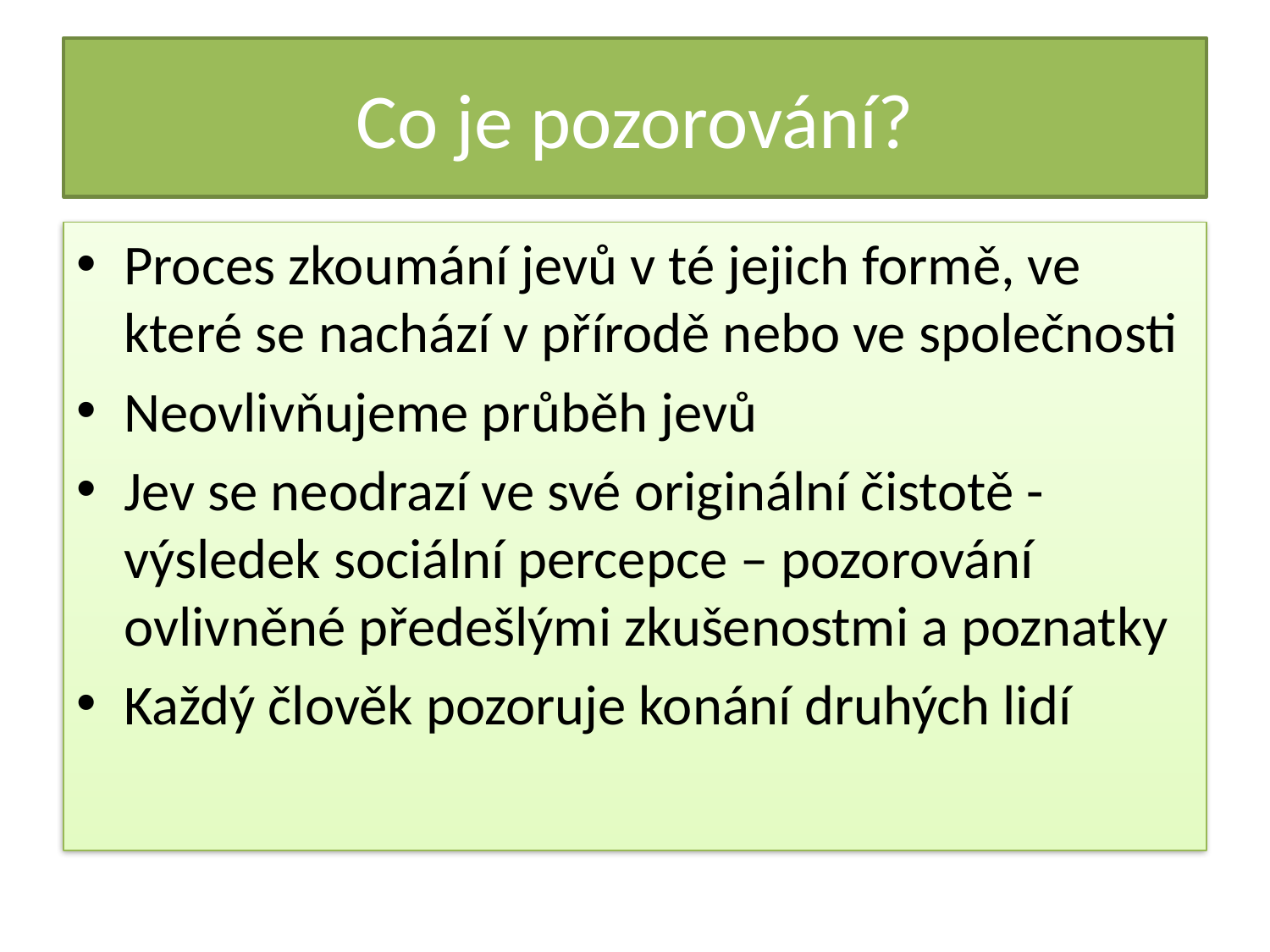

# Co je pozorování?
Proces zkoumání jevů v té jejich formě, ve které se nachází v přírodě nebo ve společnosti
Neovlivňujeme průběh jevů
Jev se neodrazí ve své originální čistotě - výsledek sociální percepce – pozorování ovlivněné předešlými zkušenostmi a poznatky
Každý člověk pozoruje konání druhých lidí